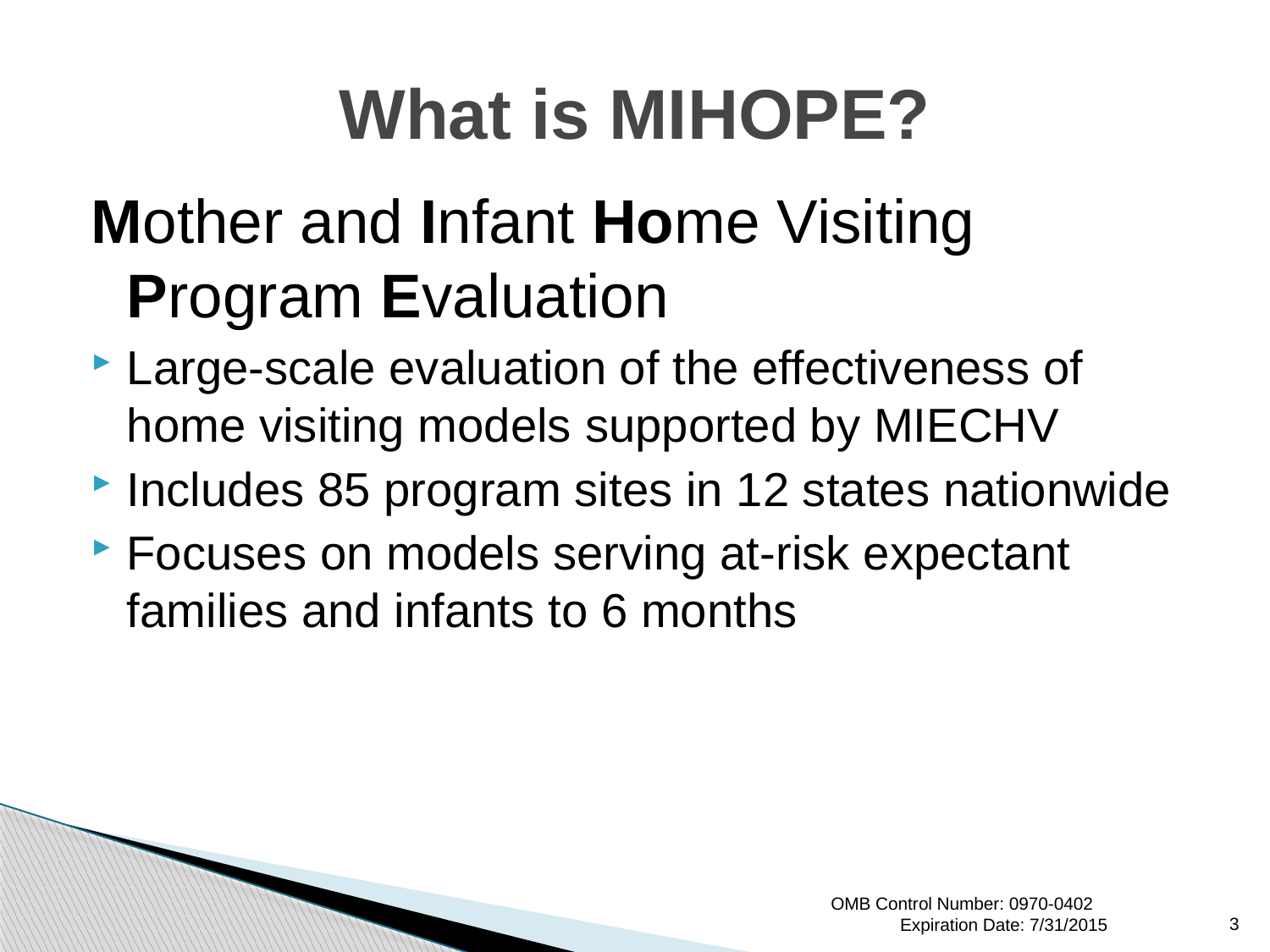

# What is MIHOPE?
Mother and Infant Home Visiting Program Evaluation
Large-scale evaluation of the effectiveness of home visiting models supported by MIECHV
Includes 85 program sites in 12 states nationwide
Focuses on models serving at-risk expectant families and infants to 6 months

3
OMB Control Number: 0970-0402    Expiration Date: 7/31/2015